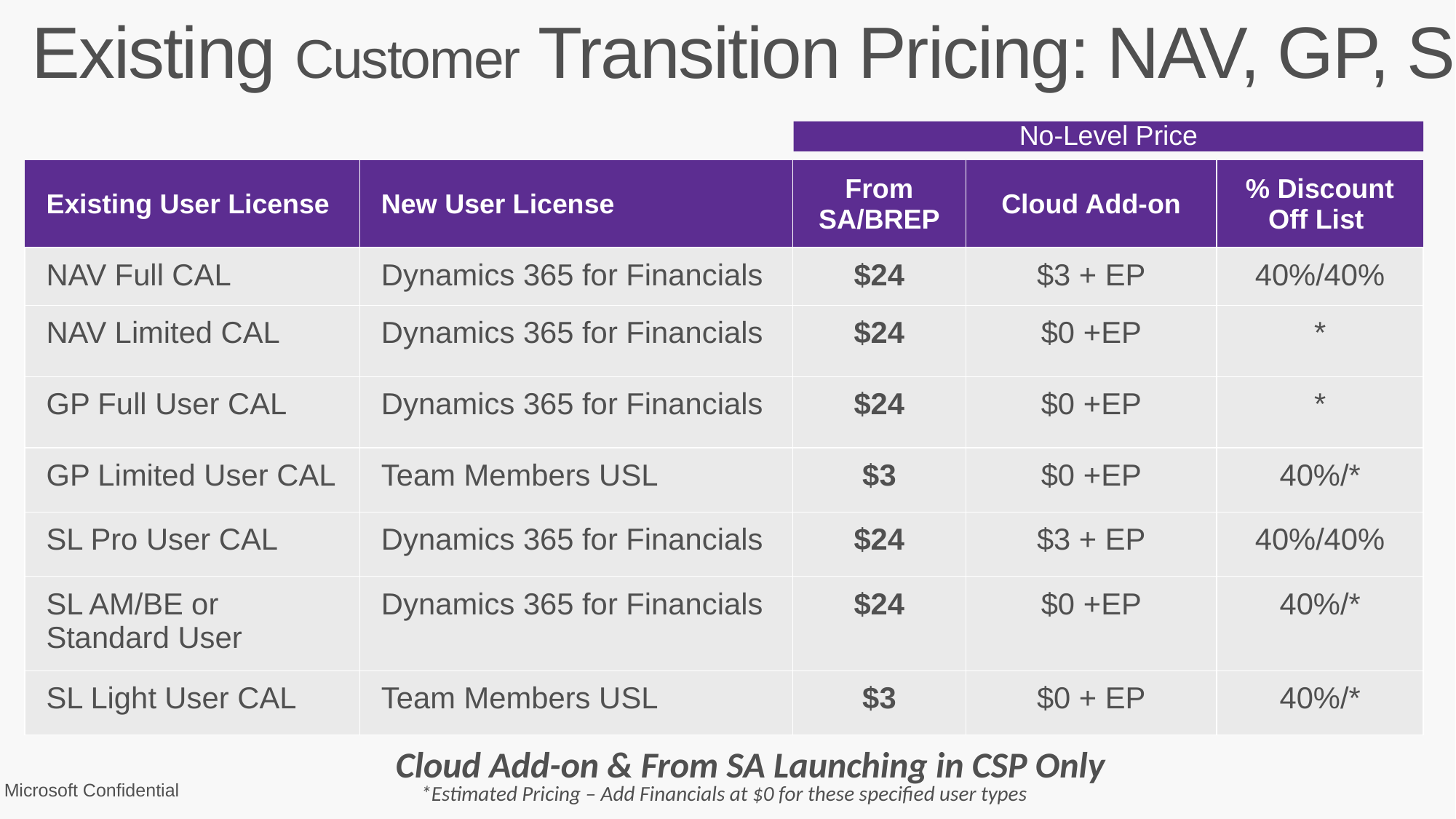

# Existing Customer Transition Pricing: NAV, GP, SL
No-Level Price
| Existing User License | New User License | From SA/BREP | Cloud Add-on | % Discount Off List |
| --- | --- | --- | --- | --- |
| NAV Full CAL | Dynamics 365 for Financials | $24 | $3 + EP | 40%/40% |
| NAV Limited CAL | Dynamics 365 for Financials | $24 | $0 +EP | \* |
| GP Full User CAL | Dynamics 365 for Financials | $24 | $0 +EP | \* |
| GP Limited User CAL | Team Members USL | $3 | $0 +EP | 40%/\* |
| SL Pro User CAL | Dynamics 365 for Financials | $24 | $3 + EP | 40%/40% |
| SL AM/BE or Standard User | Dynamics 365 for Financials | $24 | $0 +EP | 40%/\* |
| SL Light User CAL | Team Members USL | $3 | $0 + EP | 40%/\* |
Cloud Add-on & From SA Launching in CSP Only
Microsoft Confidential
*Estimated Pricing – Add Financials at $0 for these specified user types